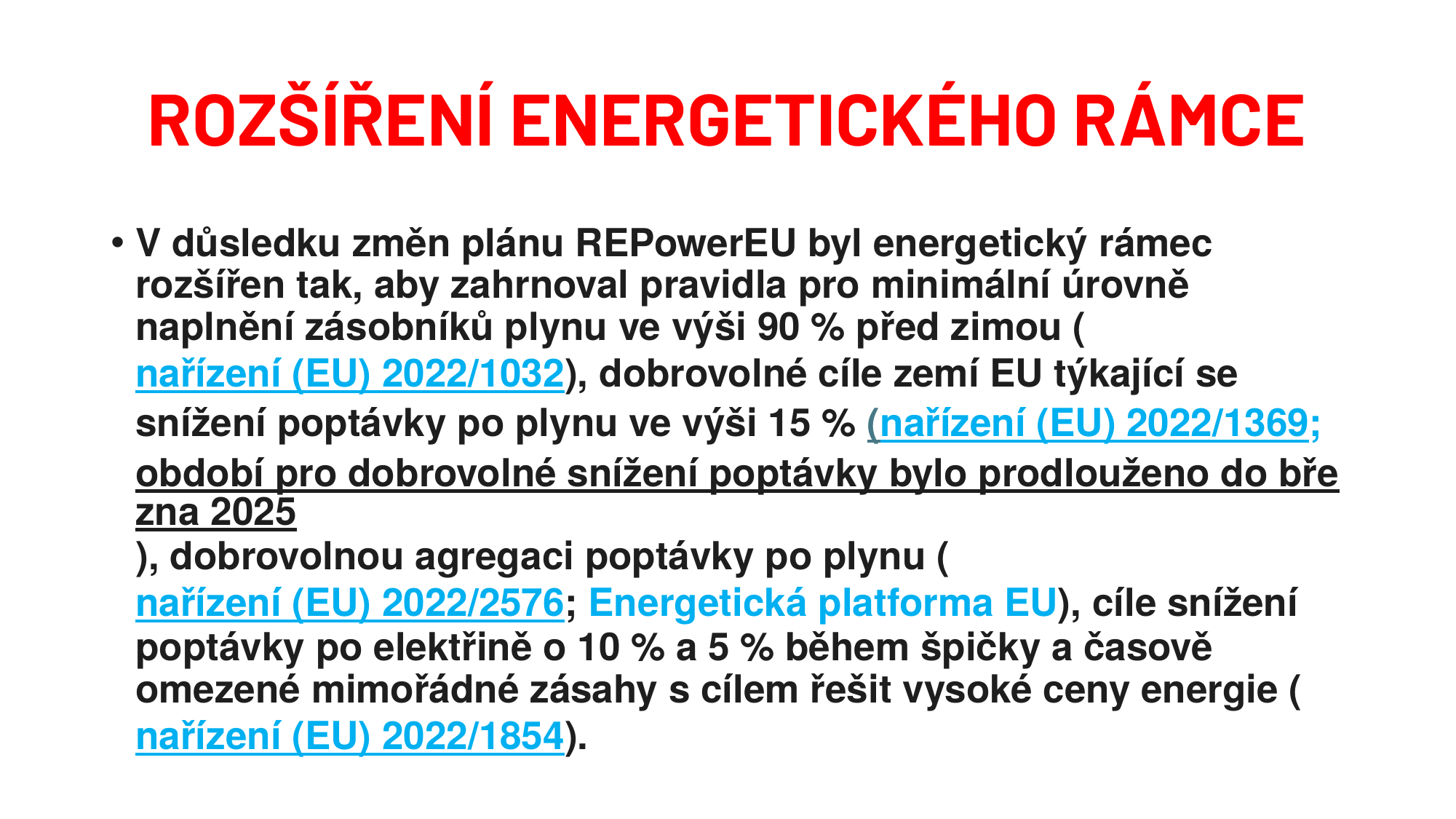

# ROZŠÍŘENÍ ENERGETICKÉHO RÁMCE
V důsledku změn plánu REPowerEU byl energetický rámec rozšířen tak, aby zahrnoval pravidla pro minimální úrovně naplnění zásobníků plynu ve výši 90 % před zimou (nařízení (EU) 2022/1032), dobrovolné cíle zemí EU týkající se snížení poptávky po plynu ve výši 15 % (nařízení (EU) 2022/1369; období pro dobrovolné snížení poptávky bylo prodlouženo do března 2025), dobrovolnou agregaci poptávky po plynu (nařízení (EU) 2022/2576; Energetická platforma EU), cíle snížení poptávky po elektřině o 10 % a 5 % během špičky a časově omezené mimořádné zásahy s cílem řešit vysoké ceny energie (nařízení (EU) 2022/1854).